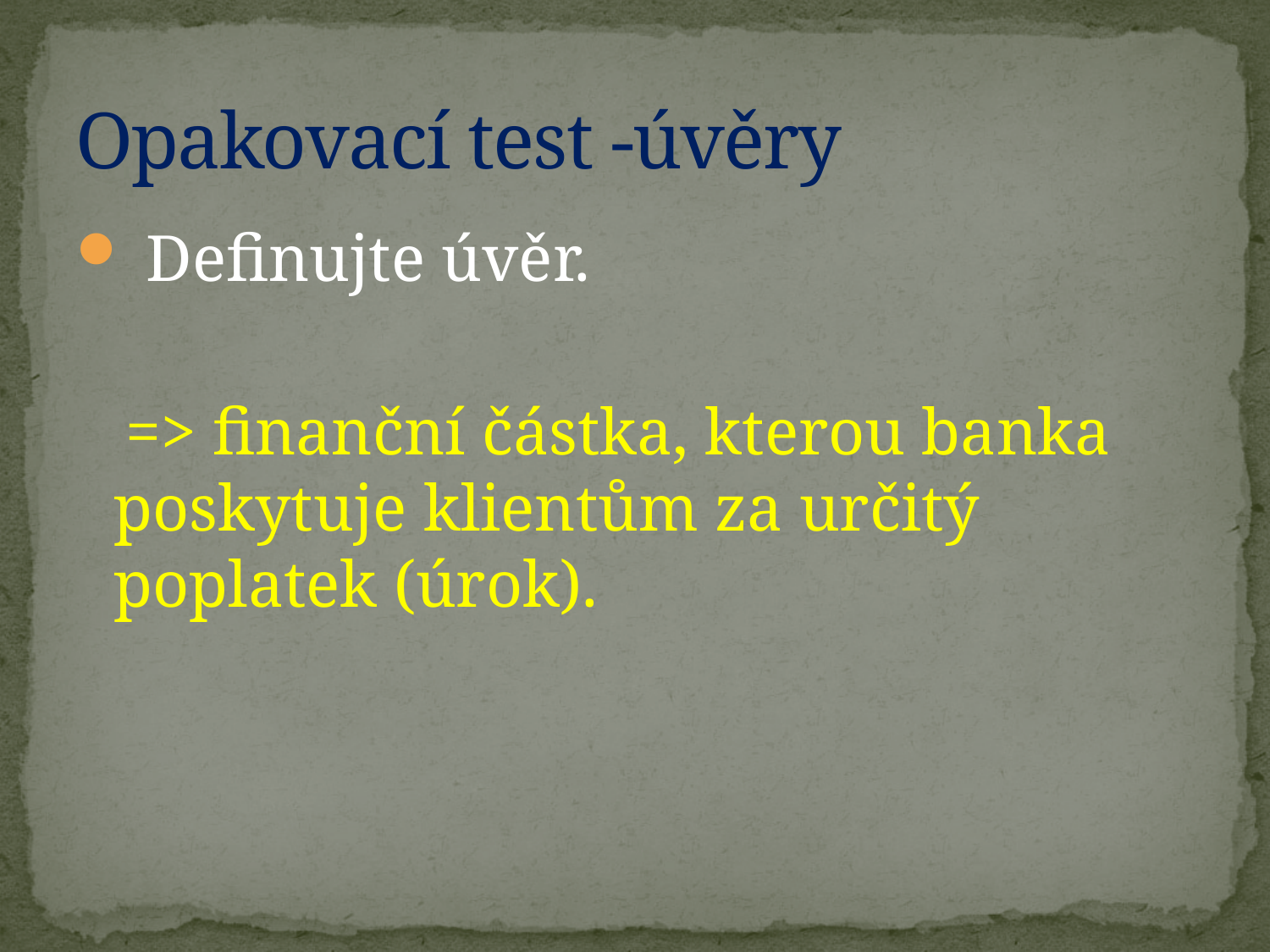

# Opakovací test -úvěry
 Definujte úvěr.

   => finanční částka, kterou banka poskytuje klientům za určitý poplatek (úrok).